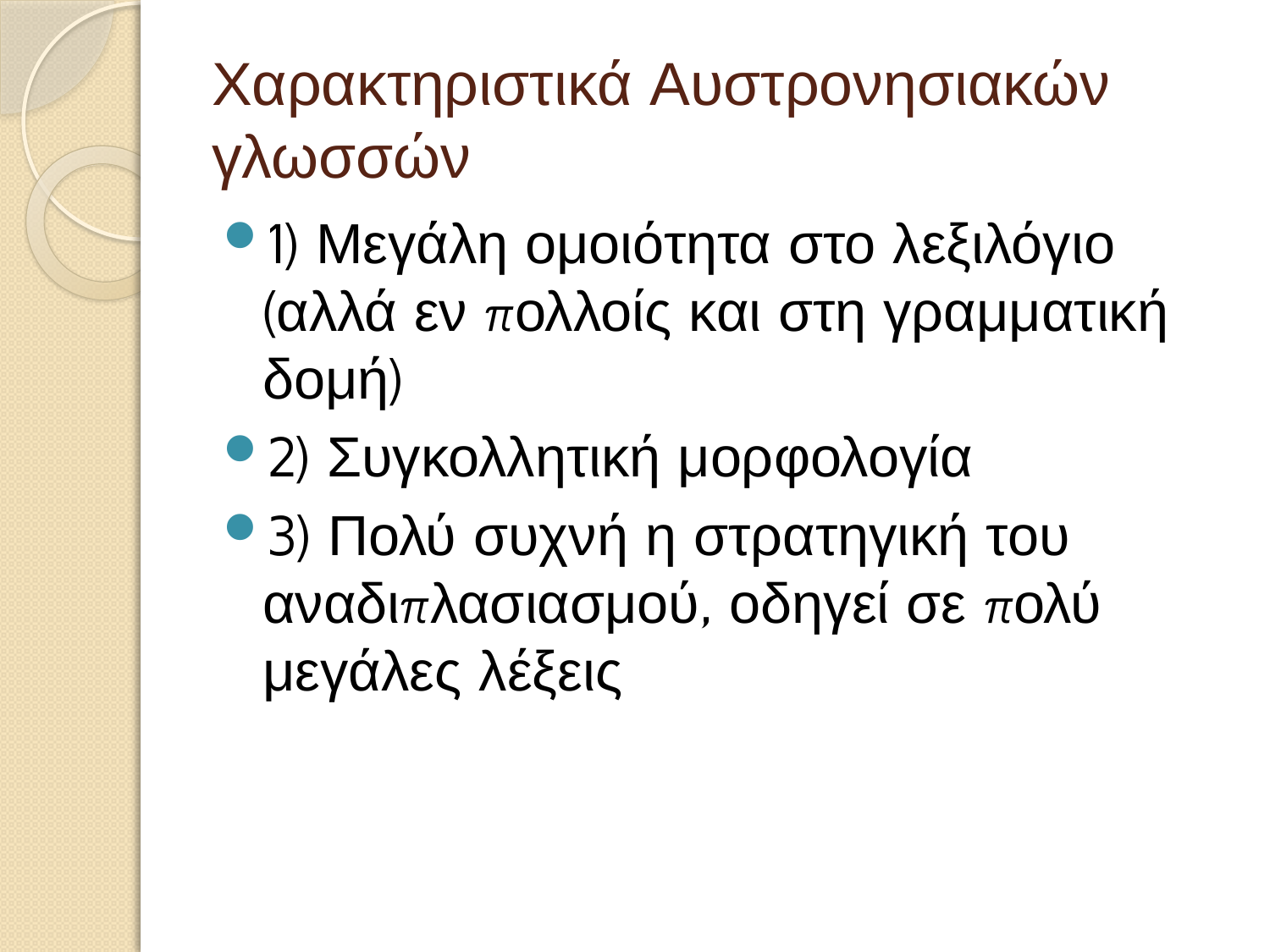

# Χαρακτηριστικά Αυστρονησιακών γλωσσών
1) Μεγάλη ομοιότητα στο λεξιλόγιο (αλλά εν πολλοίς και στη γραμματική δομή)
2) Συγκολλητική μορφολογία
3) Πολύ συχνή η στρατηγική του αναδιπλασιασμού, οδηγεί σε πολύ μεγάλες λέξεις